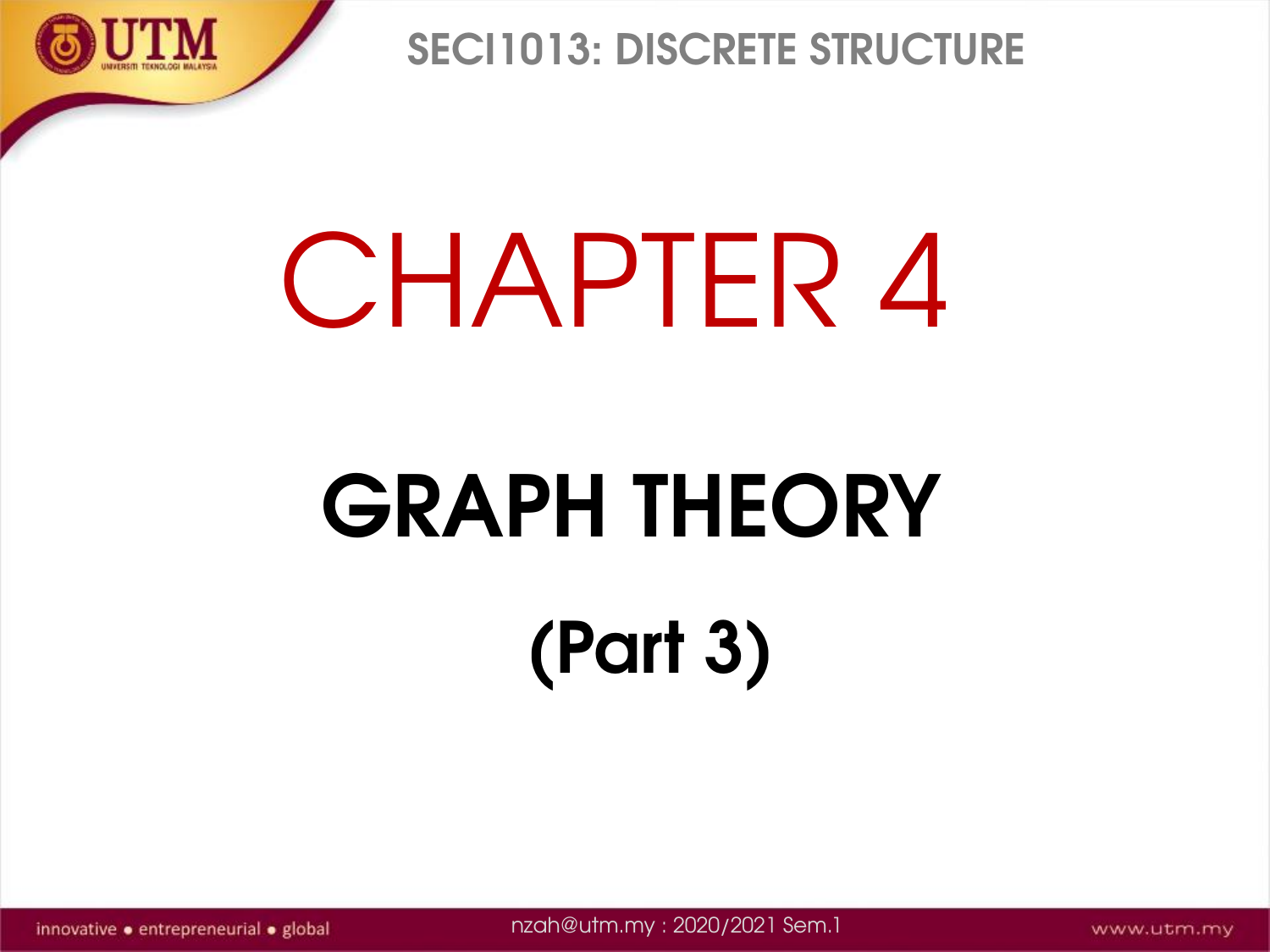

SECI1013: DISCRETE STRUCTURE
# CHAPTER 4
GRAPH THEORY
(Part 3)
nzah@utm.my : 2020/2021 Sem.1